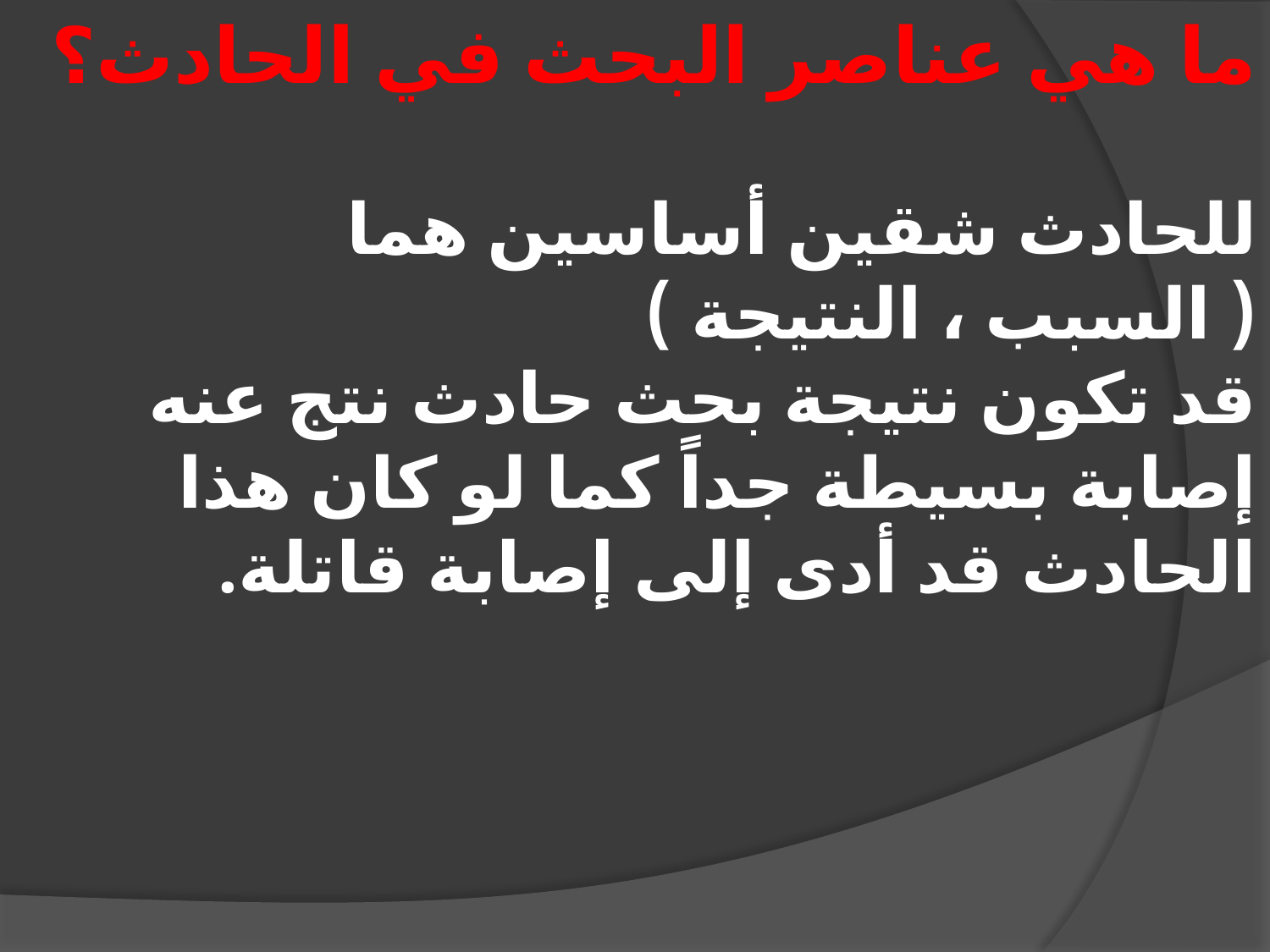

ما هي عناصر البحث في الحادث؟
للحادث شقين أساسين هما
( السبب ، النتيجة )
قد تكون نتيجة بحث حادث نتج عنه إصابة بسيطة جداً كما لو كان هذا الحادث قد أدى إلى إصابة قاتلة.